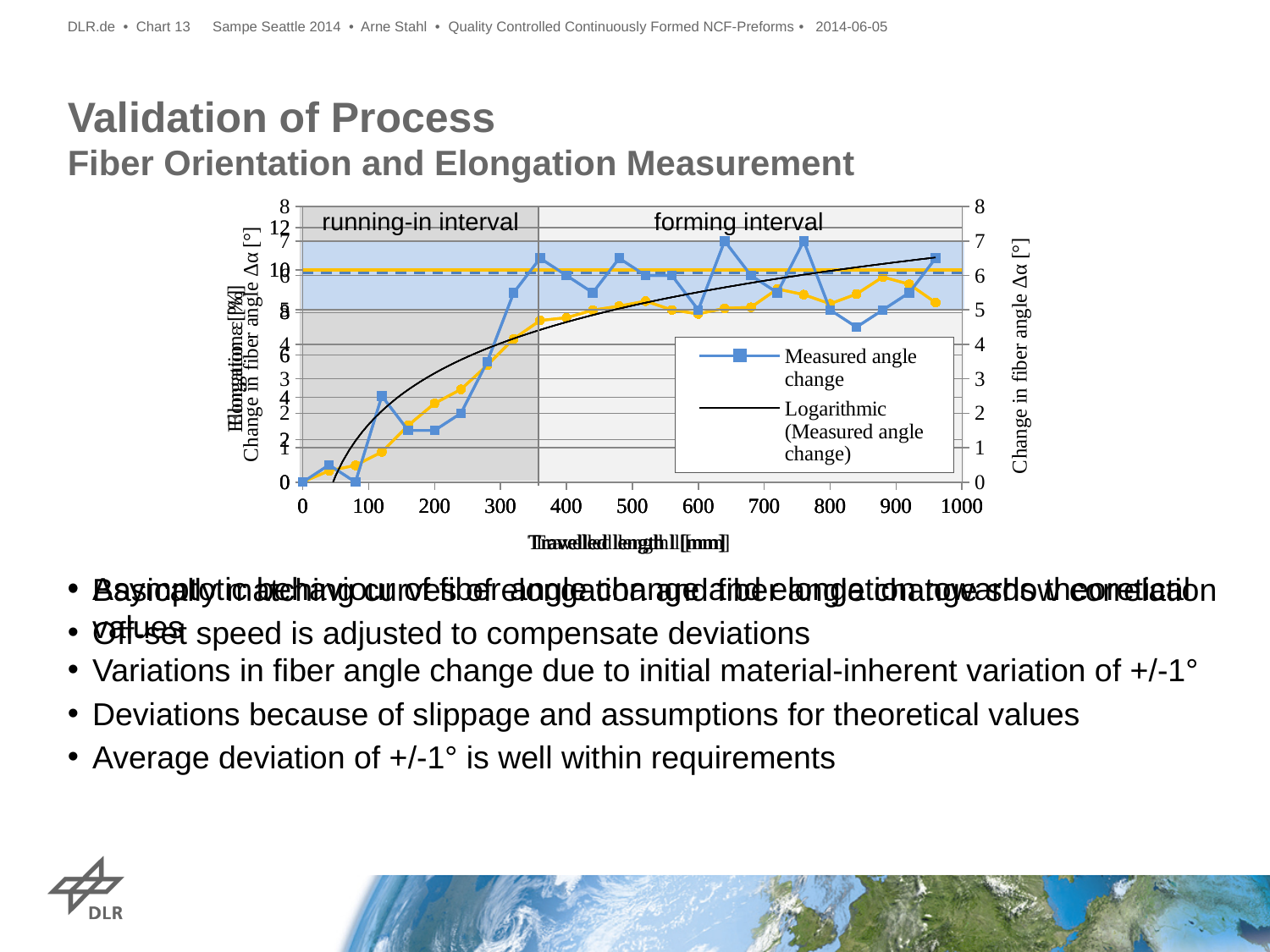

DLR.de  •  Chart 13
Sampe Seattle 2014  •  Arne Stahl  •  Quality Controlled Continuously Formed NCF-Preforms •   2014-06-05
# Validation of Process Fiber Orientation and Elongation Measurement

### Chart

| Category |  |  |
|---|---|---|

### Chart

| Category |  |  |  |  |
|---|---|---|---|---|

### Chart

| Category |  |  |
|---|---|---|
running-in interval
forming interval

Asymptotic behaviour of fiber angle change and elongation towards theoretical values
Variations in fiber angle change due to initial material-inherent variation of +/-1°
Deviations because of slippage and assumptions for theoretical values
Average deviation of +/-1° is well within requirements
Basically matching curves of elongation and fiber angle change show correlation
Off-set speed is adjusted to compensate deviations